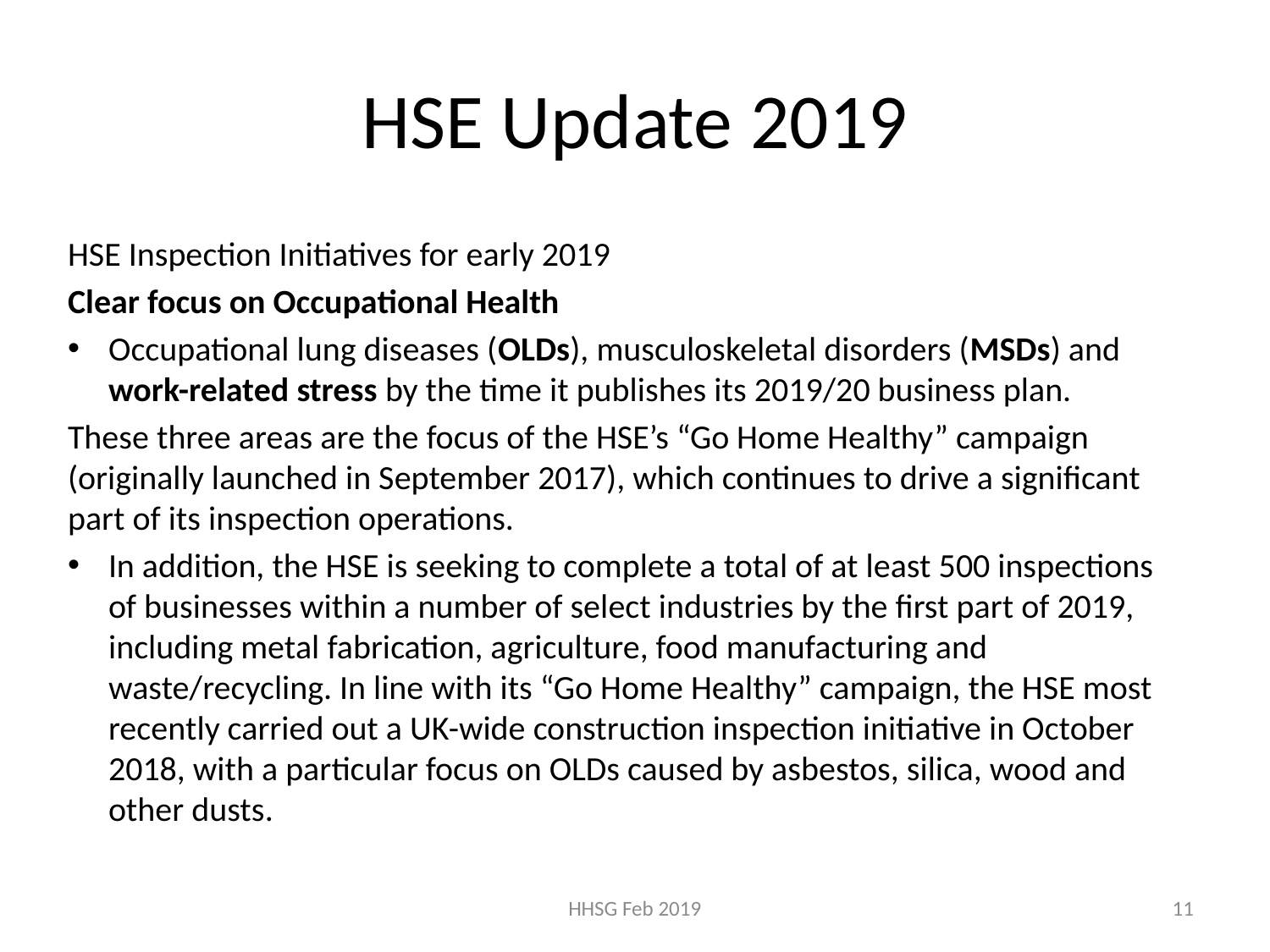

# HSE Update 2019
HSE Inspection Initiatives for early 2019
Clear focus on Occupational Health
Occupational lung diseases (OLDs), musculoskeletal disorders (MSDs) and work-related stress by the time it publishes its 2019/20 business plan.
These three areas are the focus of the HSE’s “Go Home Healthy” campaign (originally launched in September 2017), which continues to drive a significant part of its inspection operations.
In addition, the HSE is seeking to complete a total of at least 500 inspections of businesses within a number of select industries by the first part of 2019, including metal fabrication, agriculture, food manufacturing and waste/recycling. In line with its “Go Home Healthy” campaign, the HSE most recently carried out a UK-wide construction inspection initiative in October 2018, with a particular focus on OLDs caused by asbestos, silica, wood and other dusts.

HHSG Feb 2019
11